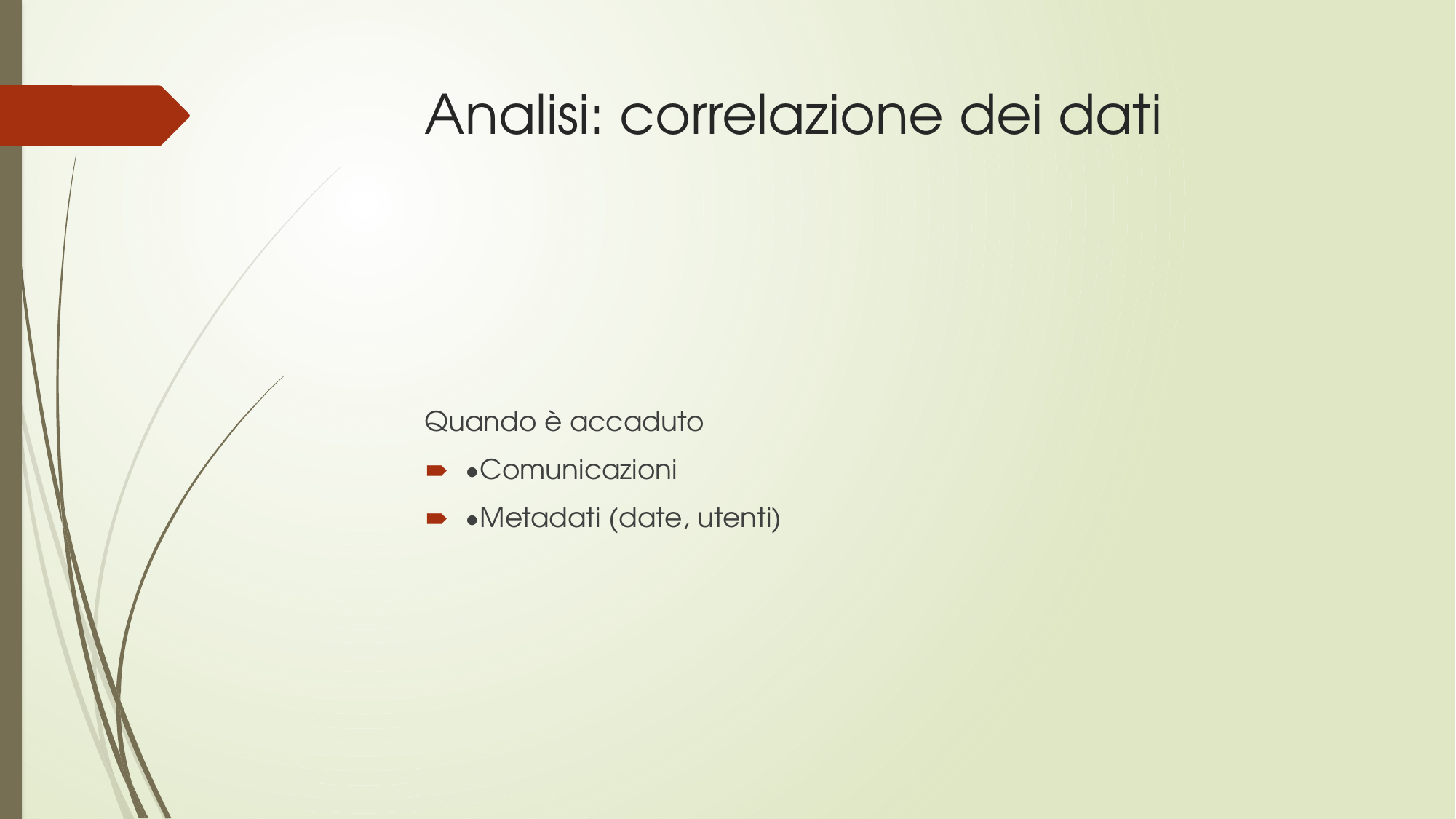

# Analisi: correlazione dei dati

Quando è accaduto
•Comunicazioni
•Metadati (date, utenti)